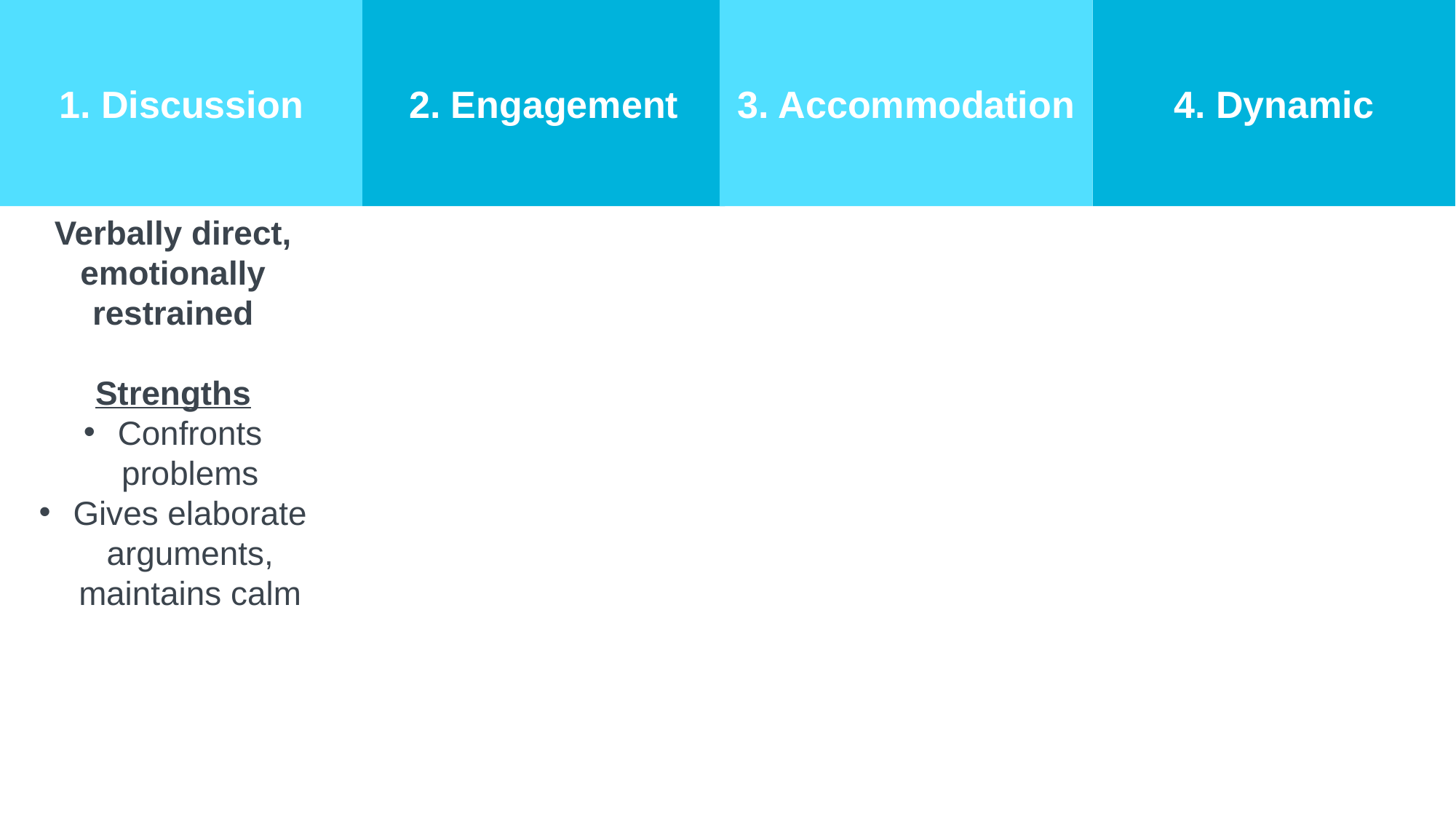

1. Discussion
2. Engagement
3. Accommodation
4. Dynamic
Verbally direct, emotionally restrained

Strengths
Confronts problems
Gives elaborate arguments, maintains calm